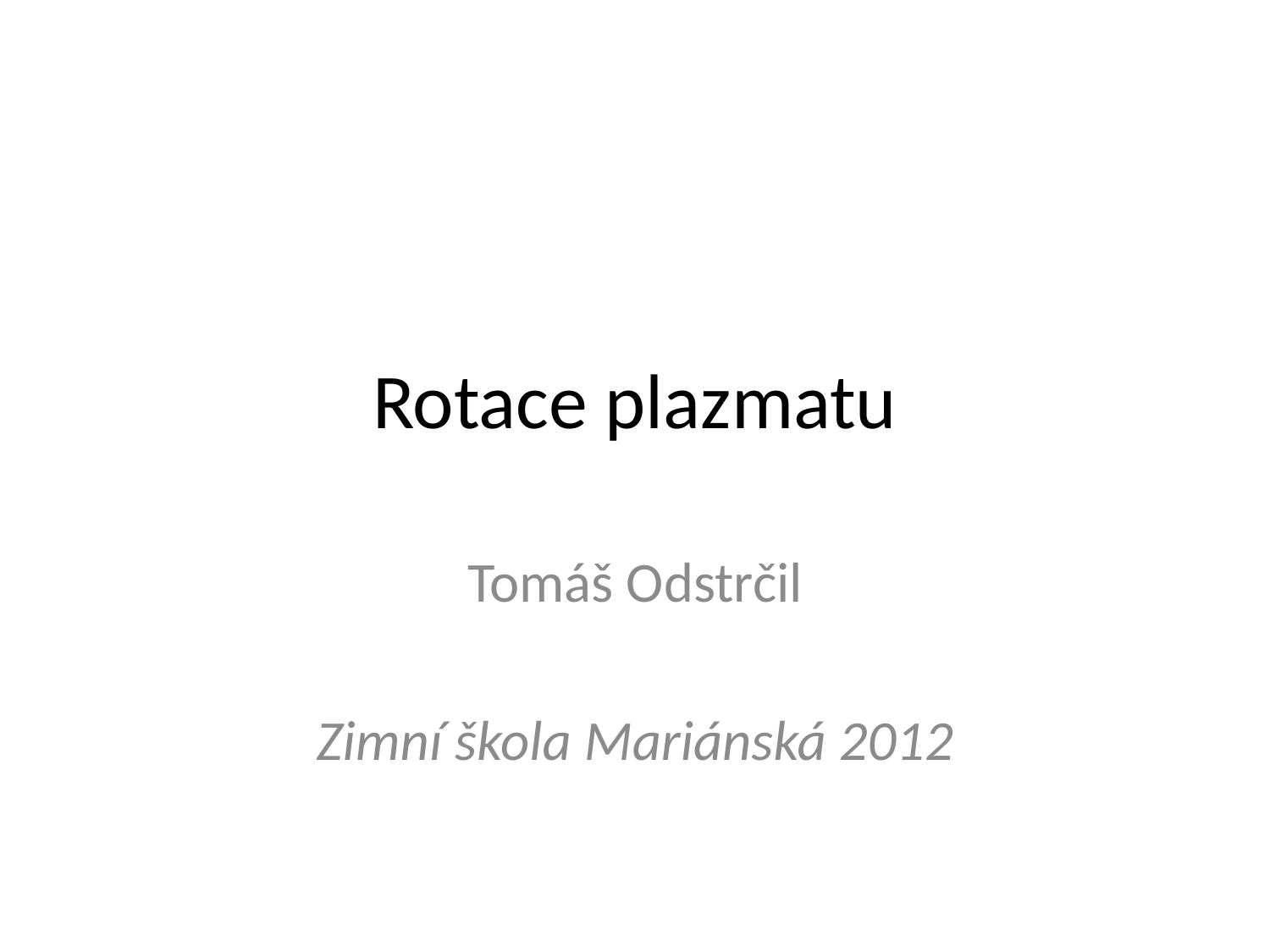

# Rotace plazmatu
Tomáš Odstrčil

Zimní škola Mariánská 2012